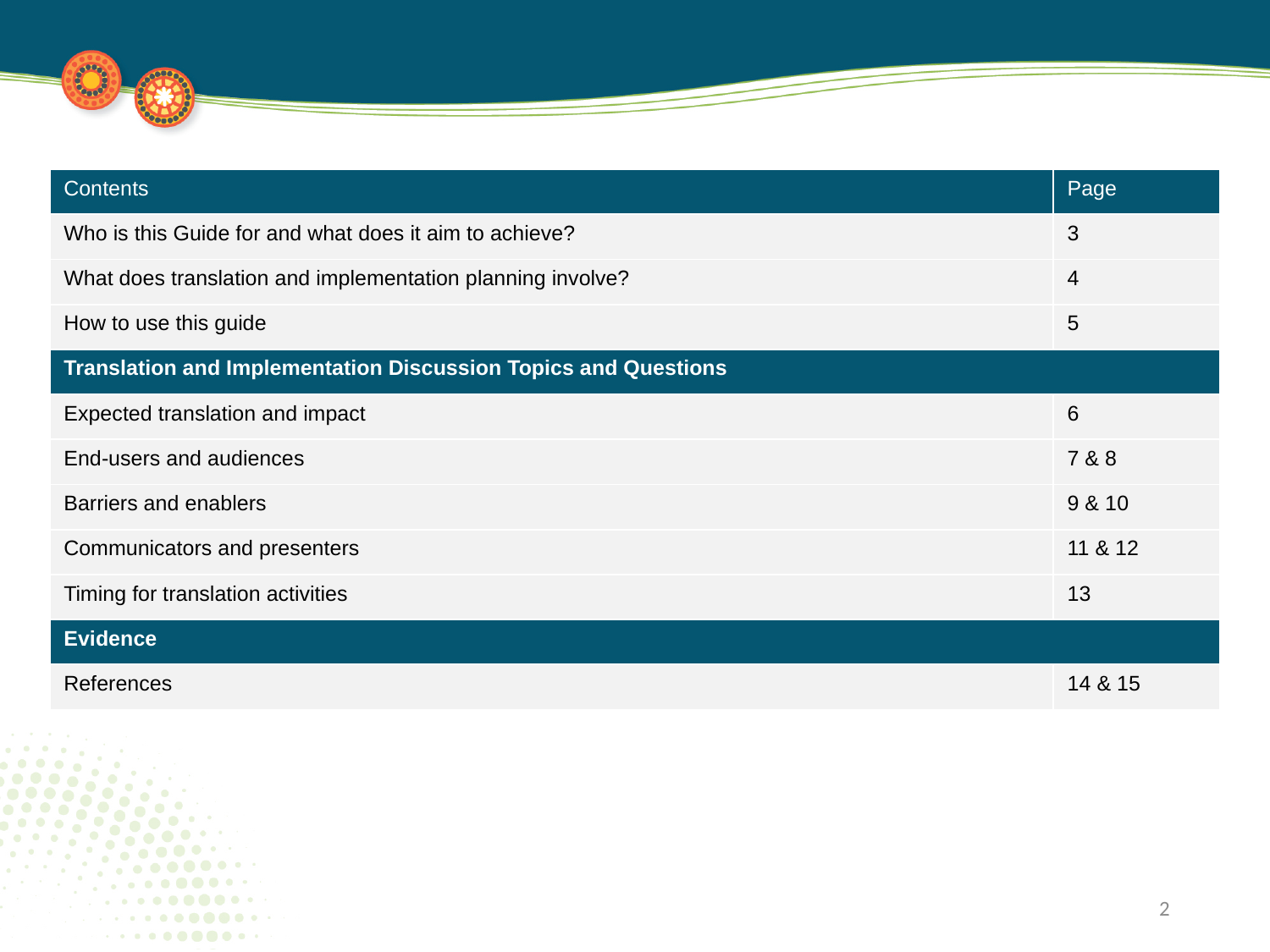

| Contents | Page |
| --- | --- |
| Who is this Guide for and what does it aim to achieve? | 3 |
| What does translation and implementation planning involve? | 4 |
| How to use this guide | 5 |
| Translation and Implementation Discussion Topics and Questions |  |
| Expected translation and impact | 6 |
| End-users and audiences | 7 & 8 |
| Barriers and enablers | 9 & 10 |
| Communicators and presenters | 11 & 12 |
| Timing for translation activities | 13 |
| Evidence |  |
| References | 14 & 15 |
2